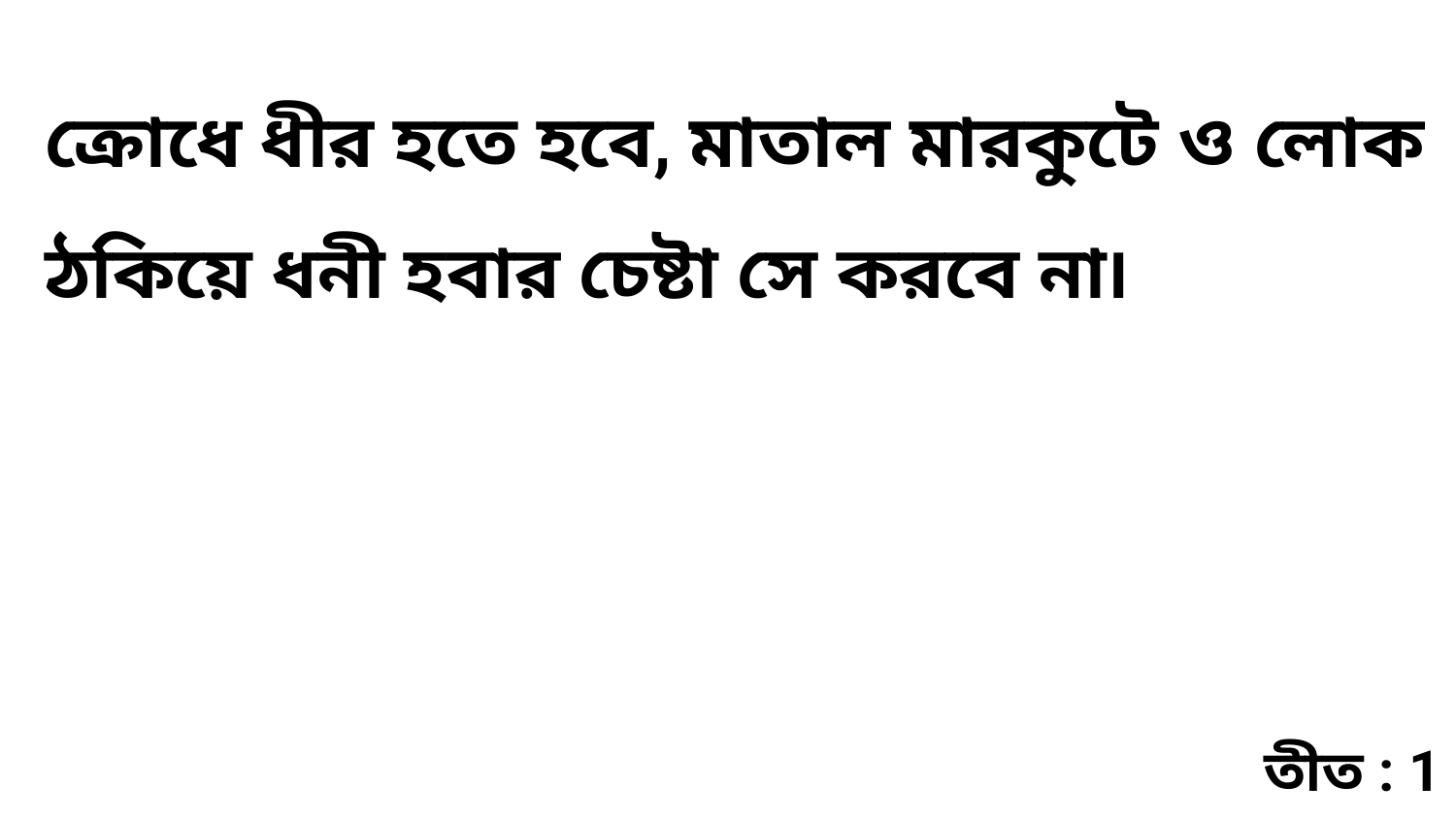

ক্রোধে ধীর হতে হবে, মাতাল মারকুটে ও লোক ঠকিয়ে ধনী হবার চেষ্টা সে করবে না৷
তীত : 1